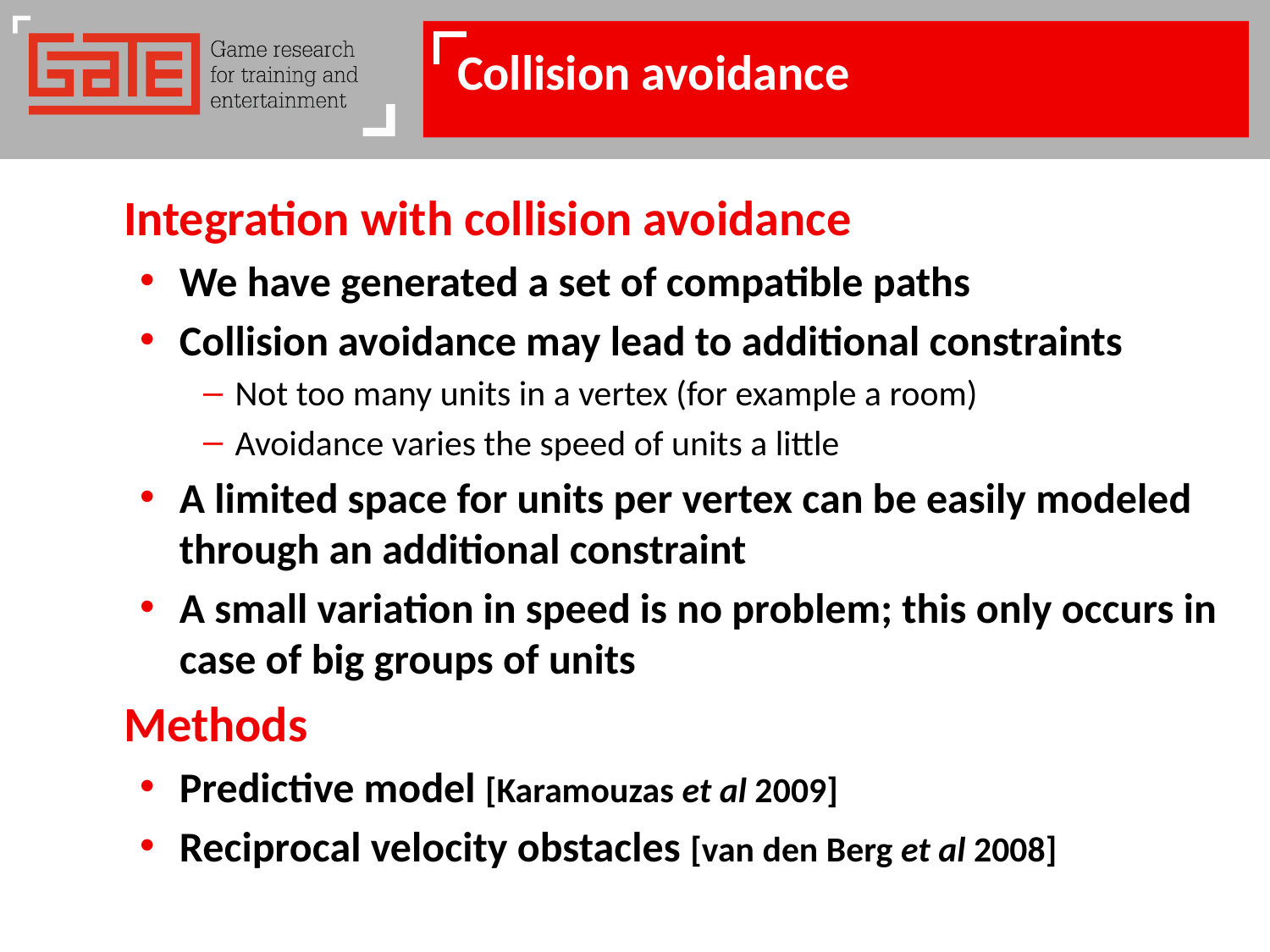

Collision avoidance
Integration with collision avoidance
We have generated a set of compatible paths
Collision avoidance may lead to additional constraints
Not too many units in a vertex (for example a room)
Avoidance varies the speed of units a little
A limited space for units per vertex can be easily modeled through an additional constraint
A small variation in speed is no problem; this only occurs in case of big groups of units
Methods
Predictive model [Karamouzas et al 2009]
Reciprocal velocity obstacles [van den Berg et al 2008]